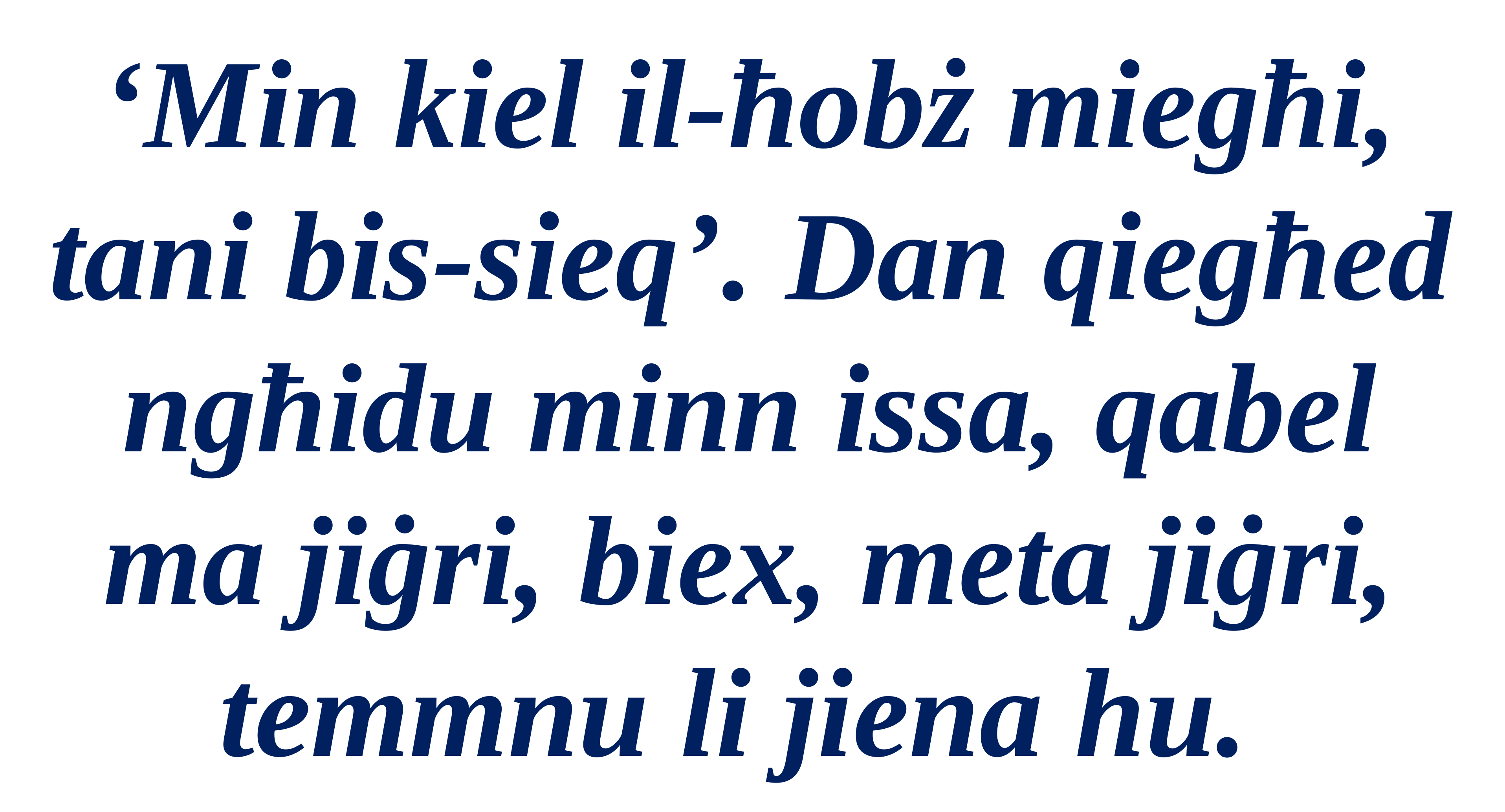

‘Min kiel il-ħobż miegħi, tani bis-sieq’. Dan qiegħed ngħidu minn issa, qabel ma jiġri, biex, meta jiġri, temmnu li jiena hu.